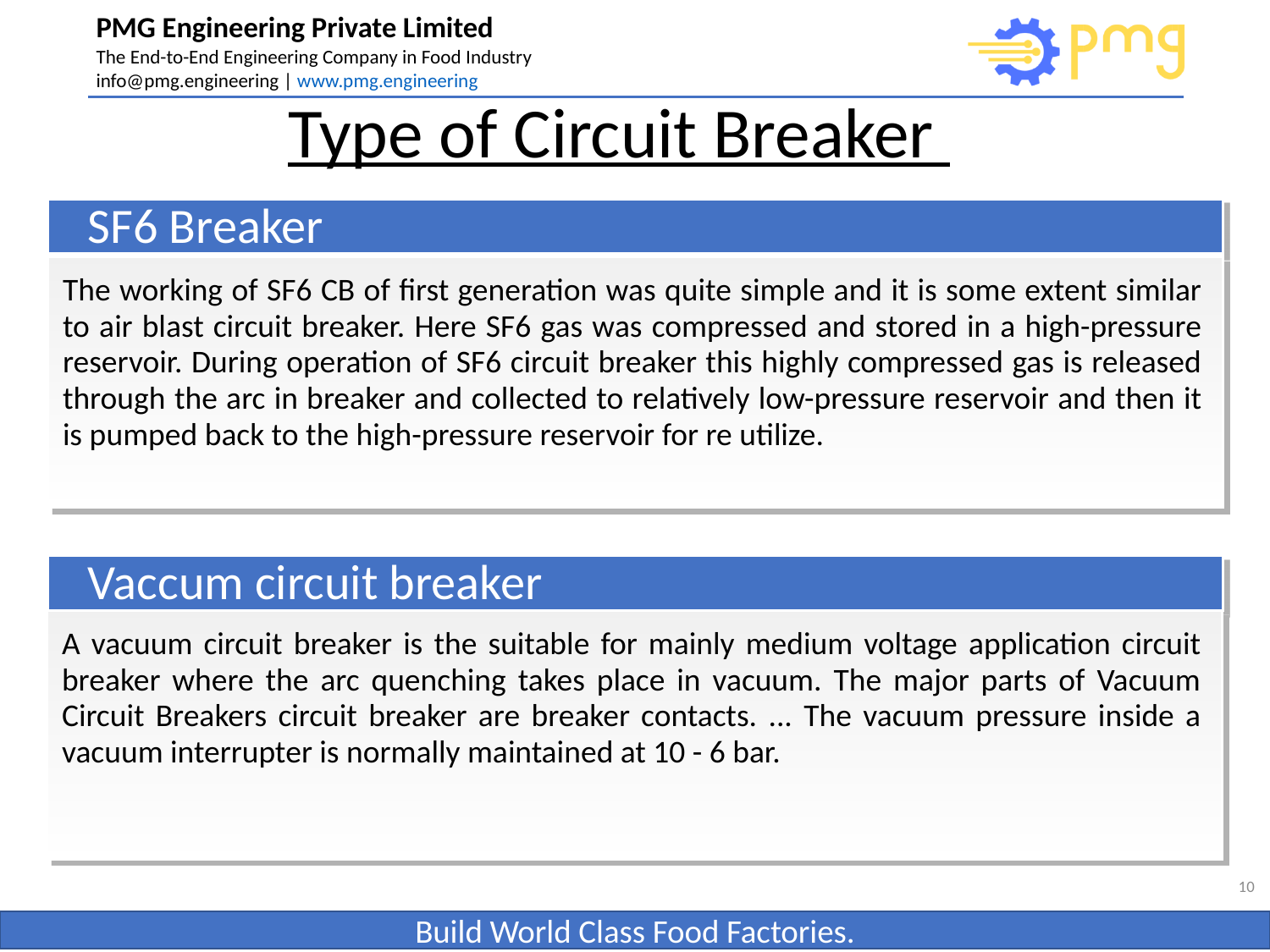

Type of Circuit Breaker
SF6 Breaker
The working of SF6 CB of first generation was quite simple and it is some extent similar to air blast circuit breaker. Here SF6 gas was compressed and stored in a high-pressure reservoir. During operation of SF6 circuit breaker this highly compressed gas is released through the arc in breaker and collected to relatively low-pressure reservoir and then it is pumped back to the high-pressure reservoir for re utilize.
Vaccum circuit breaker
A vacuum circuit breaker is the suitable for mainly medium voltage application circuit breaker where the arc quenching takes place in vacuum. The major parts of Vacuum Circuit Breakers circuit breaker are breaker contacts. ... The vacuum pressure inside a vacuum interrupter is normally maintained at 10 - 6 bar.
10